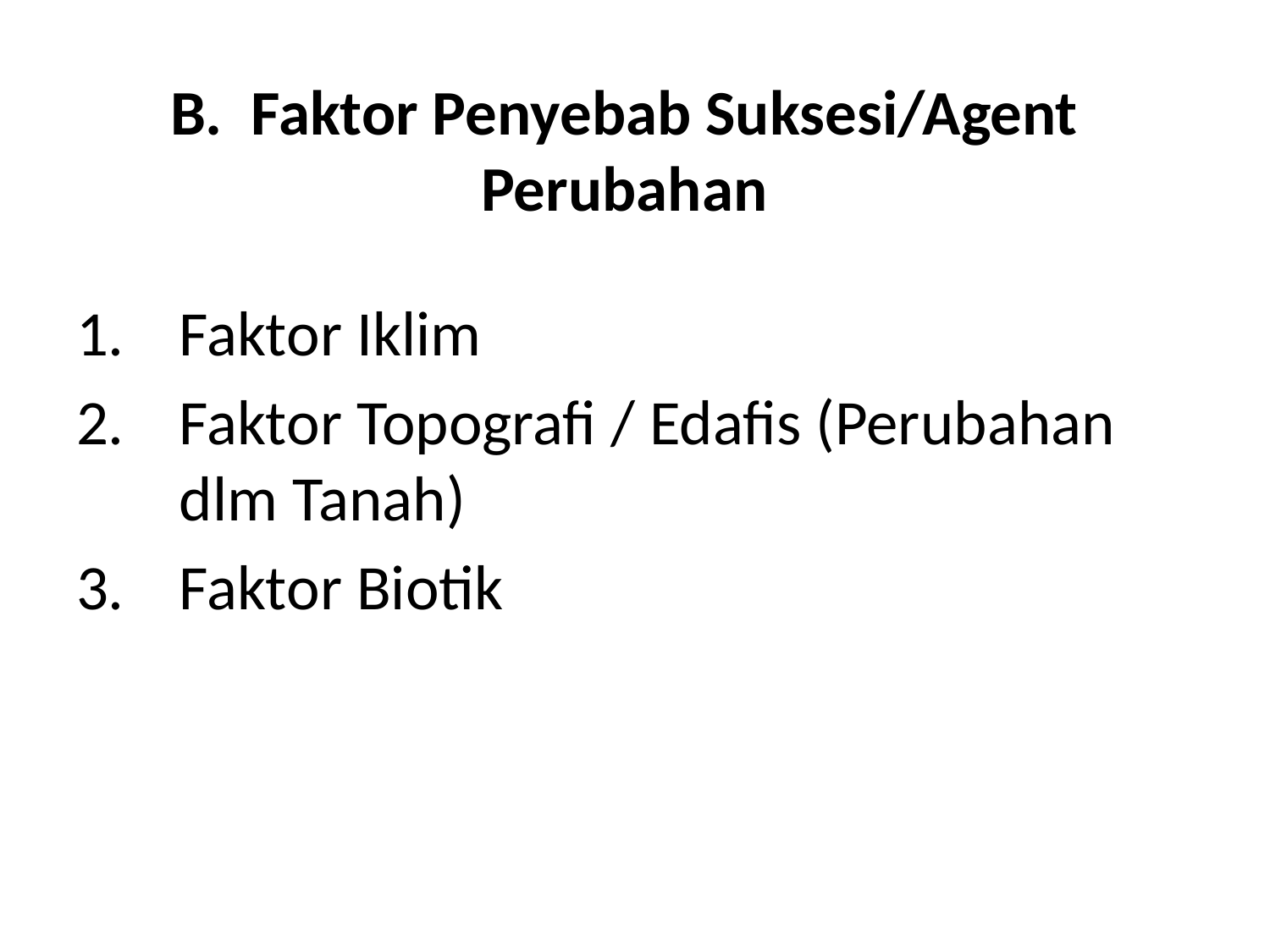

B.  Faktor Penyebab Suksesi/Agent Perubahan
Faktor Iklim
Faktor Topografi / Edafis (Perubahan dlm Tanah)
Faktor Biotik